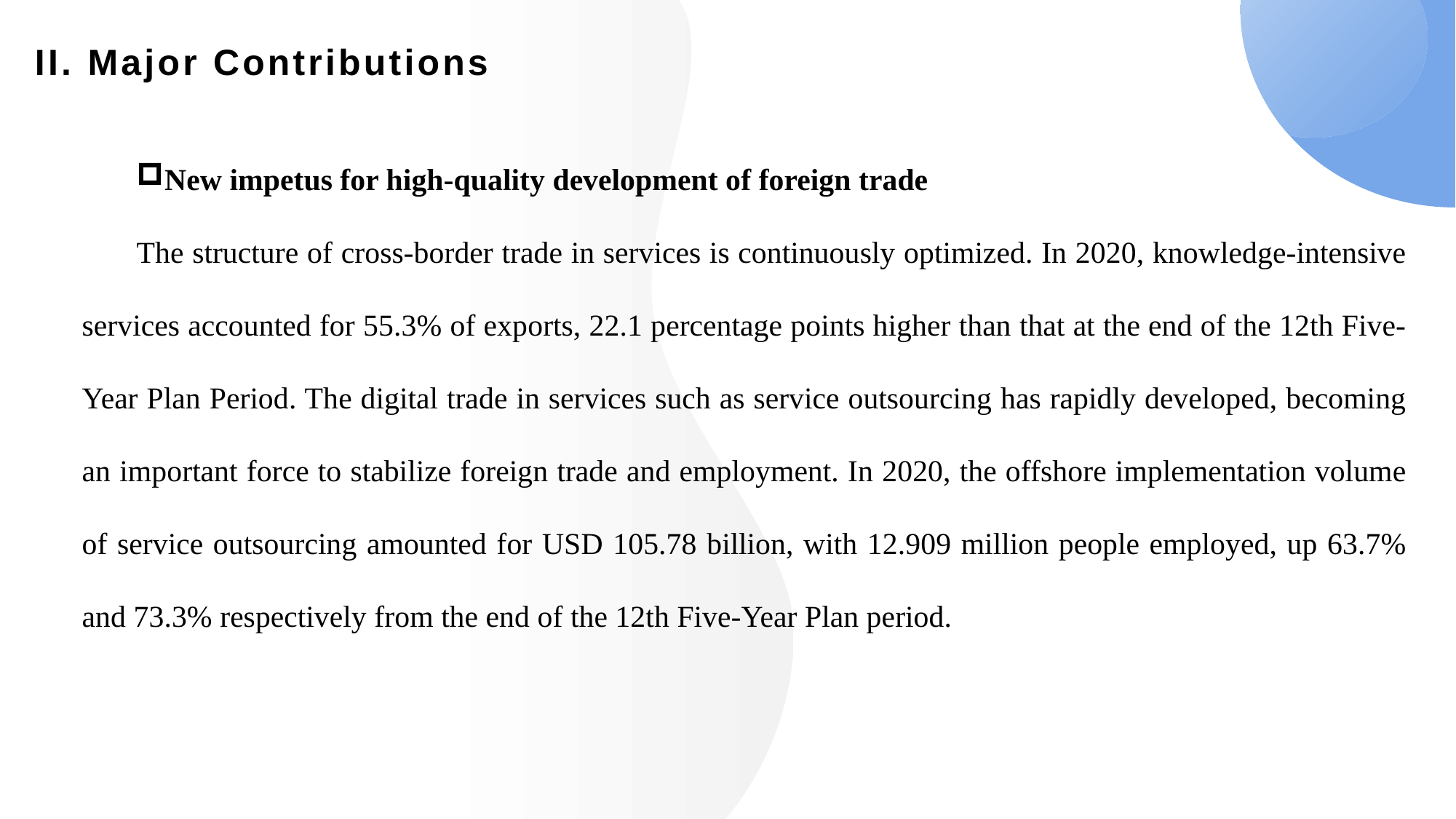

# II. Major Contributions
New impetus for high-quality development of foreign trade
The structure of cross-border trade in services is continuously optimized. In 2020, knowledge-intensive services accounted for 55.3% of exports, 22.1 percentage points higher than that at the end of the 12th Five-Year Plan Period. The digital trade in services such as service outsourcing has rapidly developed, becoming an important force to stabilize foreign trade and employment. In 2020, the offshore implementation volume of service outsourcing amounted for USD 105.78 billion, with 12.909 million people employed, up 63.7% and 73.3% respectively from the end of the 12th Five-Year Plan period.